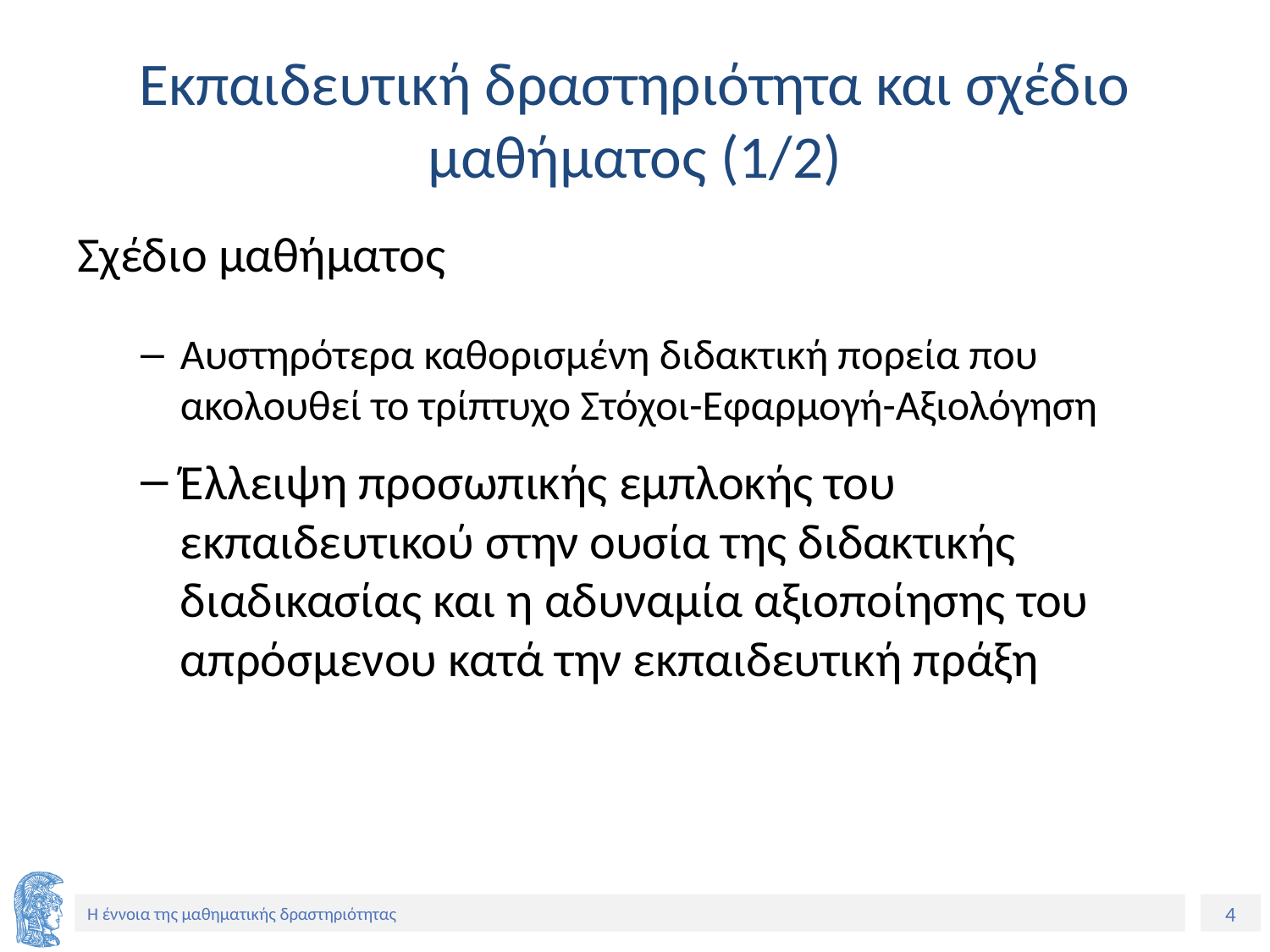

# Εκπαιδευτική δραστηριότητα και σχέδιο μαθήματος (1/2)
Σχέδιο μαθήματος
Αυστηρότερα καθορισμένη διδακτική πορεία που ακολουθεί το τρίπτυχο Στόχοι-Εφαρμογή-Αξιολόγηση
Έλλειψη προσωπικής εμπλοκής του εκπαιδευτικού στην ουσία της διδακτικής διαδικασίας και η αδυναμία αξιοποίησης του απρόσμενου κατά την εκπαιδευτική πράξη